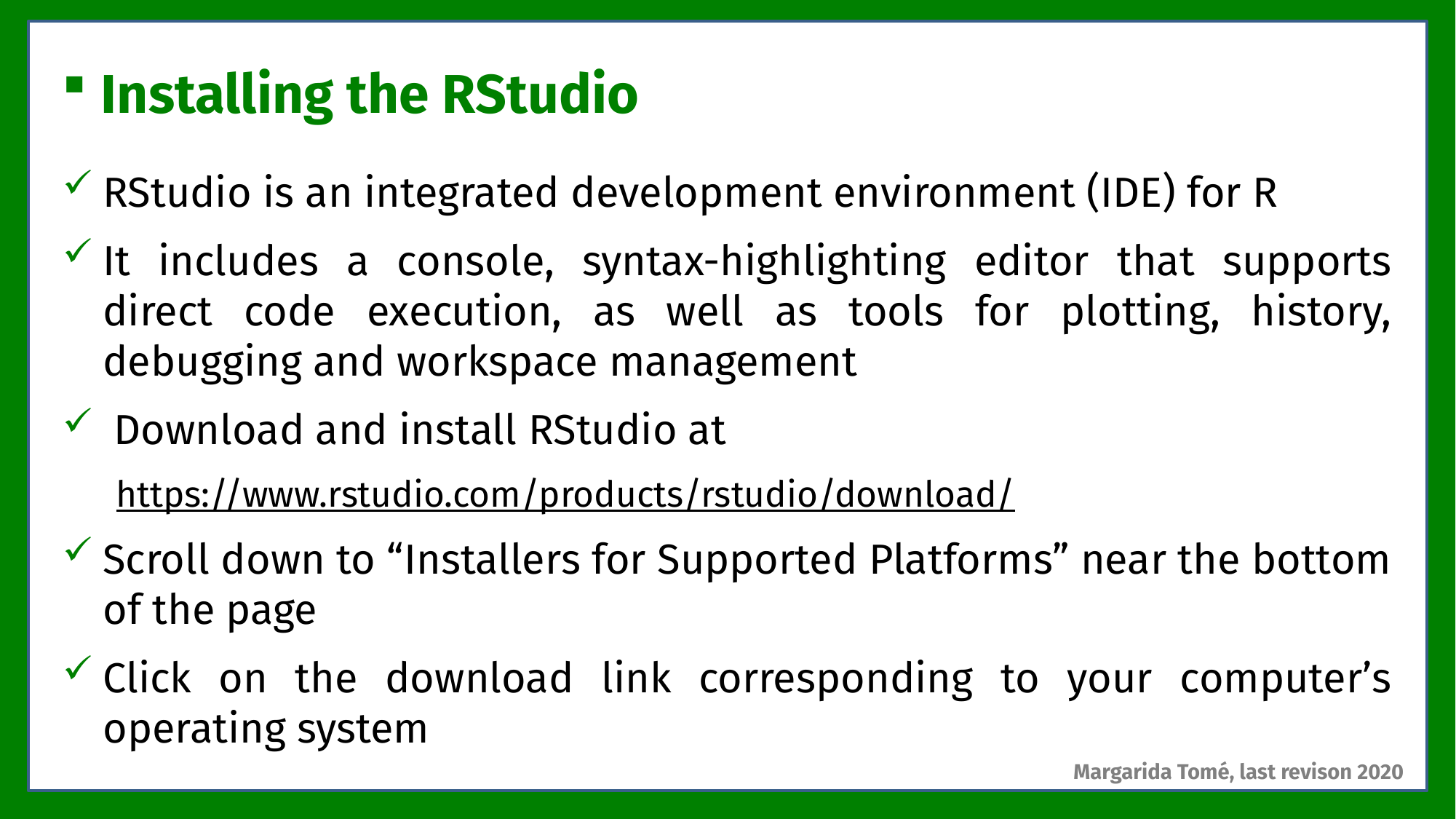

# Installing the RStudio
RStudio is an integrated development environment (IDE) for R
It includes a console, syntax-highlighting editor that supports direct code execution, as well as tools for plotting, history, debugging and workspace management
 Download and install RStudio at
https://www.rstudio.com/products/rstudio/download/
Scroll down to “Installers for Supported Platforms” near the bottom of the page
Click on the download link corresponding to your computer’s operating system